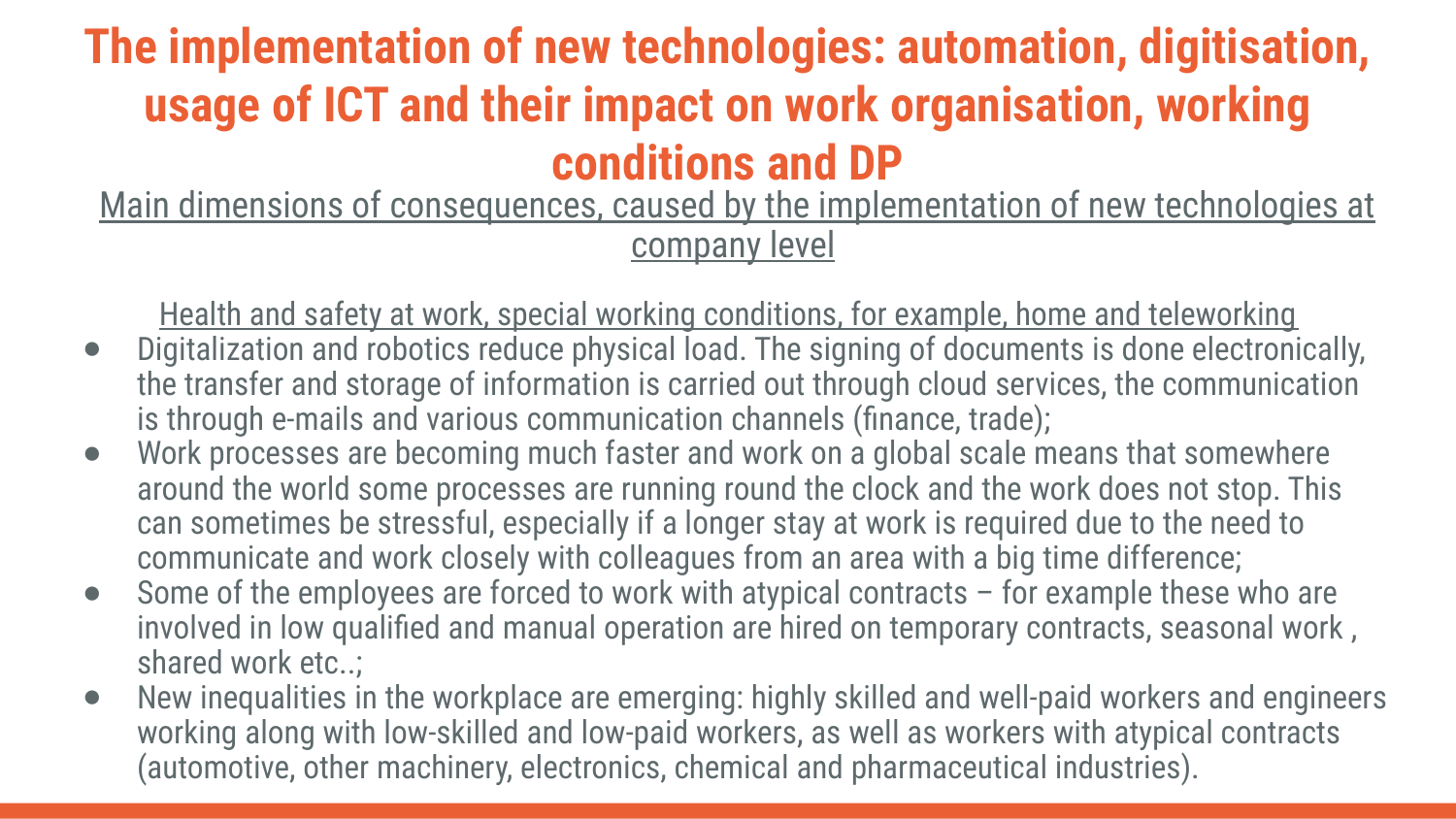

# The implementation of new technologies: automation, digitisation, usage of ICT and their impact on work organisation, working conditions and DP
Main dimensions of consequences, caused by the implementation of new technologies at company level
Health and safety at work, special working conditions, for example, home and teleworking
Digitalization and robotics reduce physical load. The signing of documents is done electronically, the transfer and storage of information is carried out through cloud services, the communication is through e-mails and various communication channels (finance, trade);
Work processes are becoming much faster and work on a global scale means that somewhere around the world some processes are running round the clock and the work does not stop. This can sometimes be stressful, especially if a longer stay at work is required due to the need to communicate and work closely with colleagues from an area with a big time difference;
Some of the employees are forced to work with atypical contracts – for example these who are involved in low qualified and manual operation are hired on temporary contracts, seasonal work , shared work etc..;
New inequalities in the workplace are emerging: highly skilled and well-paid workers and engineers working along with low-skilled and low-paid workers, as well as workers with atypical contracts (automotive, other machinery, electronics, chemical and pharmaceutical industries).